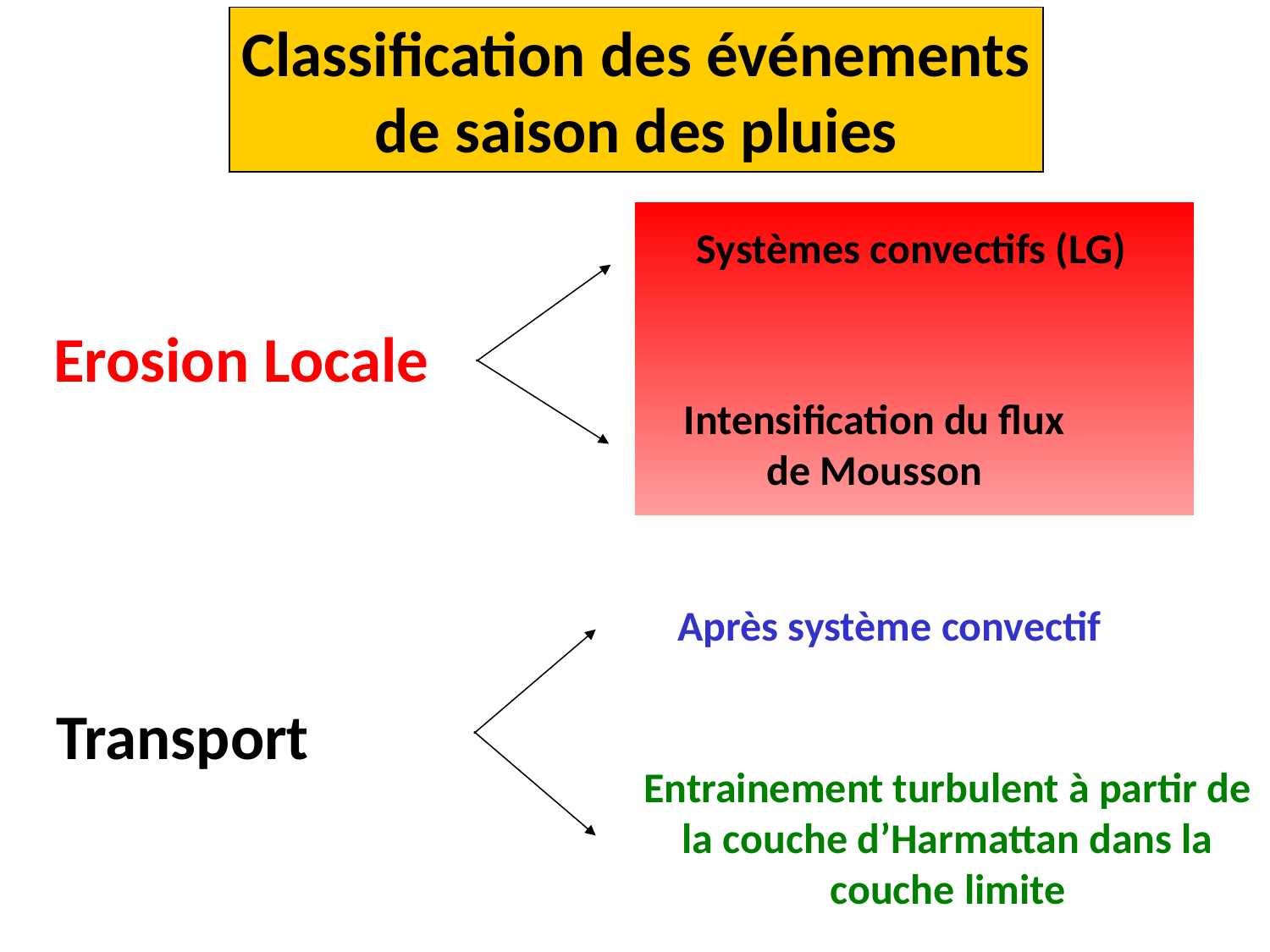

Classification des événements
de saison des pluies

Systèmes convectifs (LG)

Erosion Locale

Intensification du flux
de Mousson
Après système convectif

Transport

Entrainement turbulent à partir de la couche d’Harmattan dans la couche limite